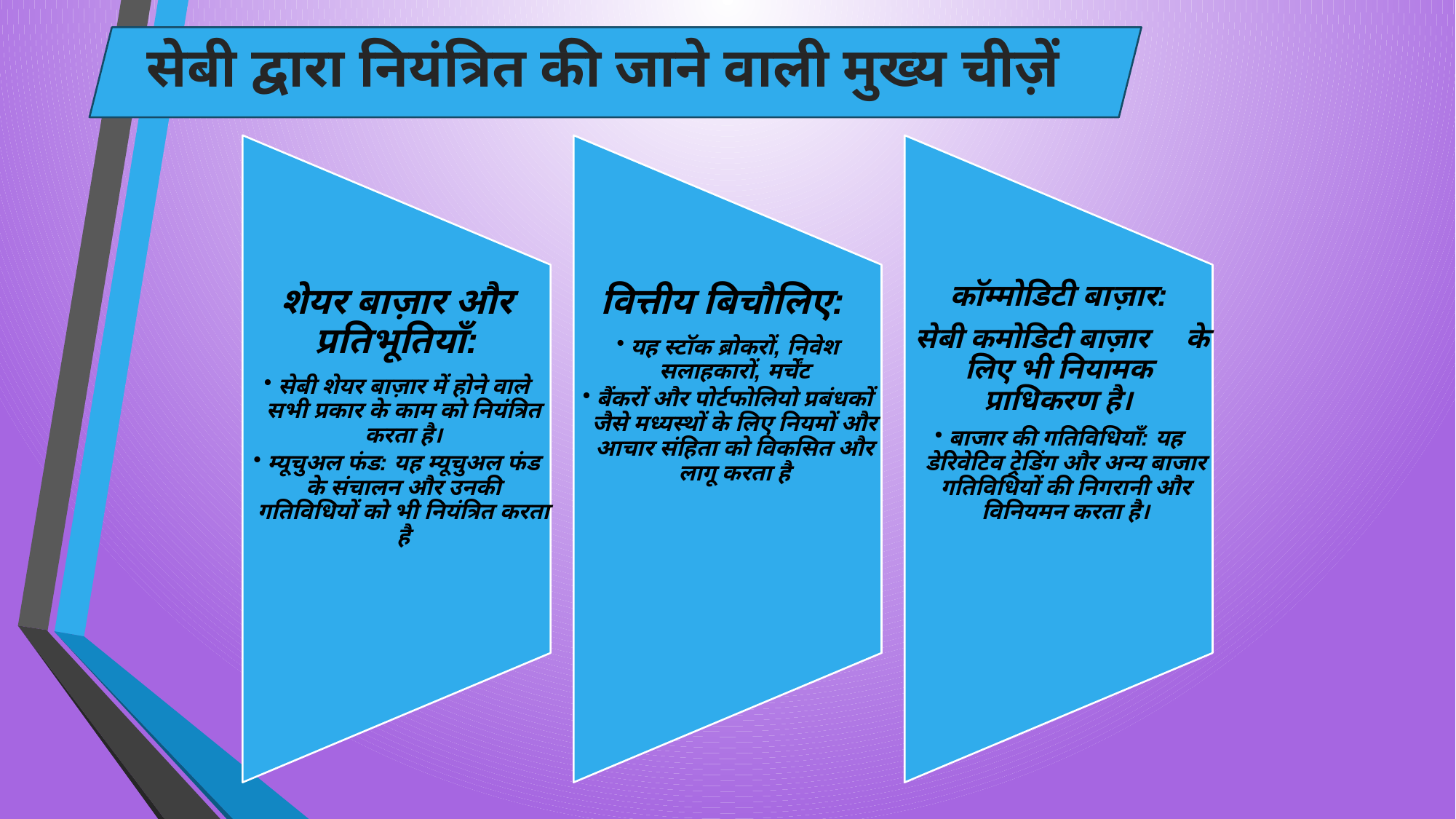

सेबी द्वारा नियंत्रित की जाने वाली मुख्य चीज़ें

शेयर बाज़ार और प्रतिभूतियाँ:
सेबी शेयर बाज़ार में होने वाले सभी प्रकार के काम को नियंत्रित करता है।
म्यूचुअल फंड: यह म्यूचुअल फंड के संचालन और उनकी गतिविधियों को भी नियंत्रित करता है
वित्तीय बिचौलिए:
यह स्टॉक ब्रोकरों, निवेश सलाहकारों, मर्चेंट
बैंकरों और पोर्टफोलियो प्रबंधकों जैसे मध्यस्थों के लिए नियमों और आचार संहिता को विकसित और लागू करता है
कॉम्मोडिटी बाज़ार:
 सेबी कमोडिटी बाज़ार     के लिए भी नियामक प्राधिकरण है।
बाजार की गतिविधियाँ: यह डेरिवेटिव ट्रेडिंग और अन्य बाजार गतिविधियों की निगरानी और विनियमन करता है।